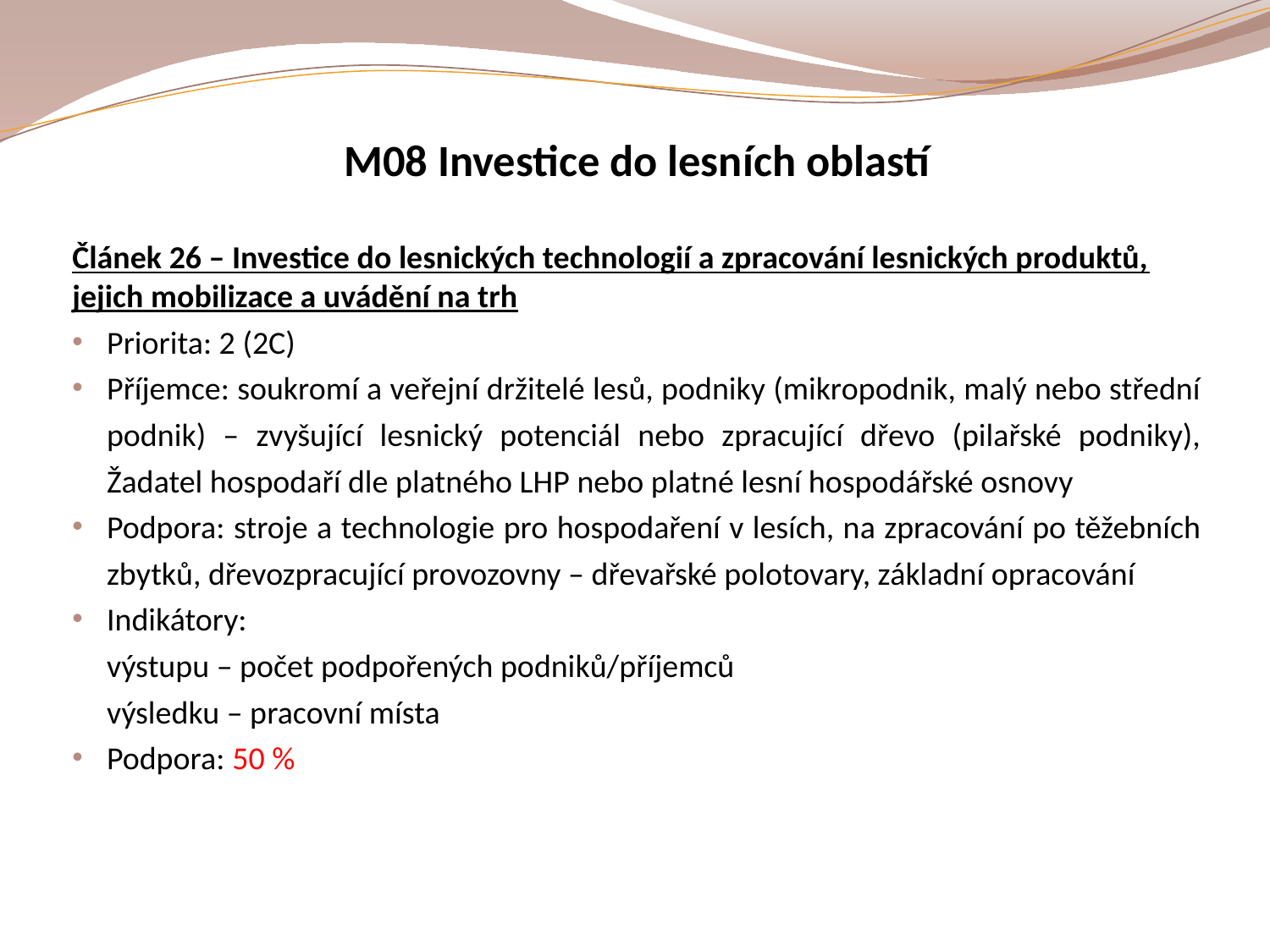

M08 Investice do lesních oblastí

Článek 26 – Investice do lesnických technologií a zpracování lesnických produktů, jejich mobilizace a uvádění na trh
Priorita: 2 (2C)
Příjemce: soukromí a veřejní držitelé lesů, podniky (mikropodnik, malý nebo střední podnik) – zvyšující lesnický potenciál nebo zpracující dřevo (pilařské podniky), Žadatel hospodaří dle platného LHP nebo platné lesní hospodářské osnovy
Podpora: stroje a technologie pro hospodaření v lesích, na zpracování po těžebních zbytků, dřevozpracující provozovny – dřevařské polotovary, základní opracování
Indikátory:
	výstupu – počet podpořených podniků/příjemců
	výsledku – pracovní místa
Podpora: 50 %